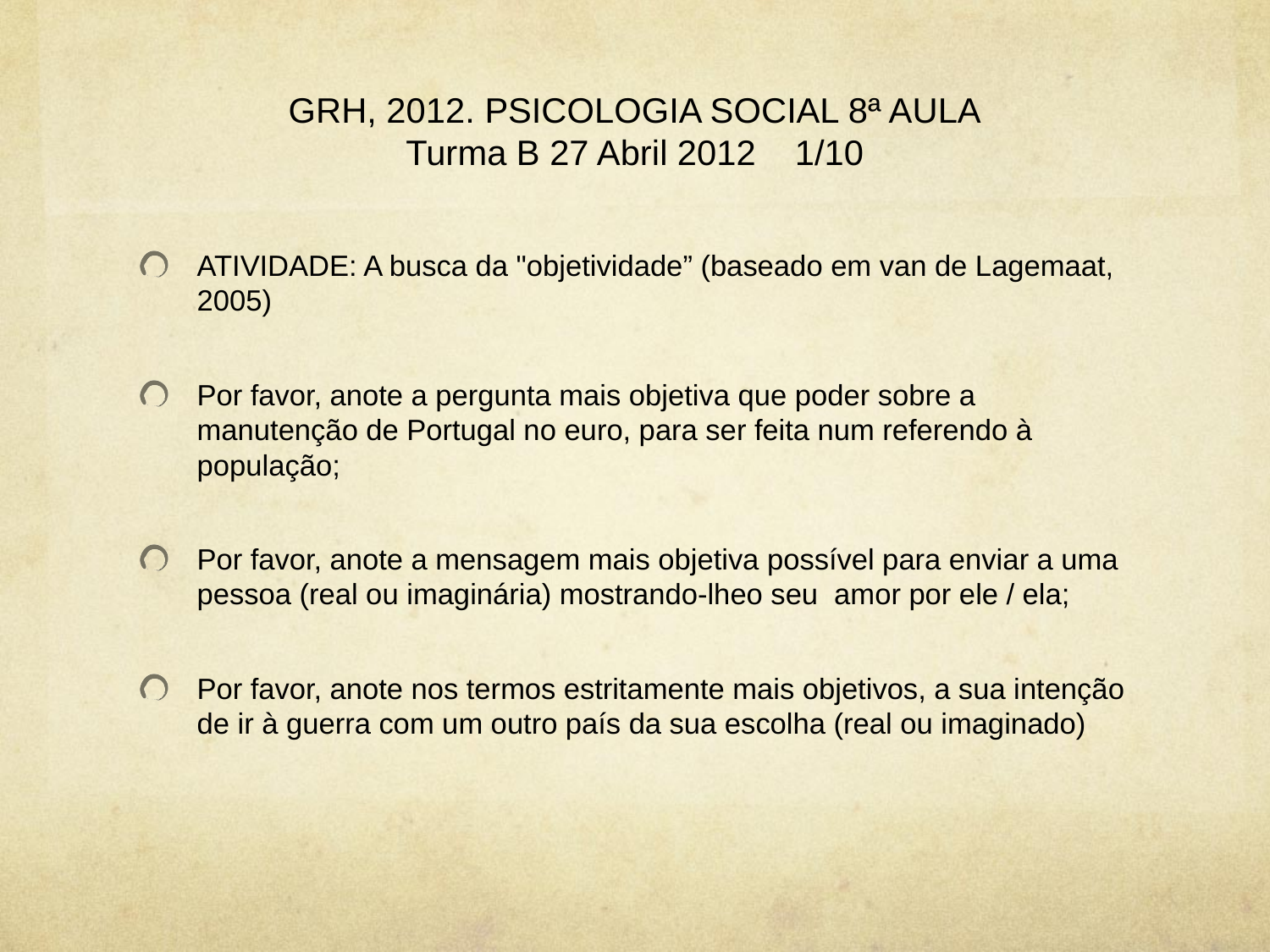

# GRH, 2012. PSICOLOGIA SOCIAL 8ª AULA Turma B 27 Abril 2012    1/10
ATIVIDADE: A busca da "objetividade” (baseado em van de Lagemaat, 2005)
Por favor, anote a pergunta mais objetiva que poder sobre a manutenção de Portugal no euro, para ser feita num referendo à população;
Por favor, anote a mensagem mais objetiva possível para enviar a uma pessoa (real ou imaginária) mostrando-lheo seu  amor por ele / ela;
Por favor, anote nos termos estritamente mais objetivos, a sua intenção de ir à guerra com um outro país da sua escolha (real ou imaginado)